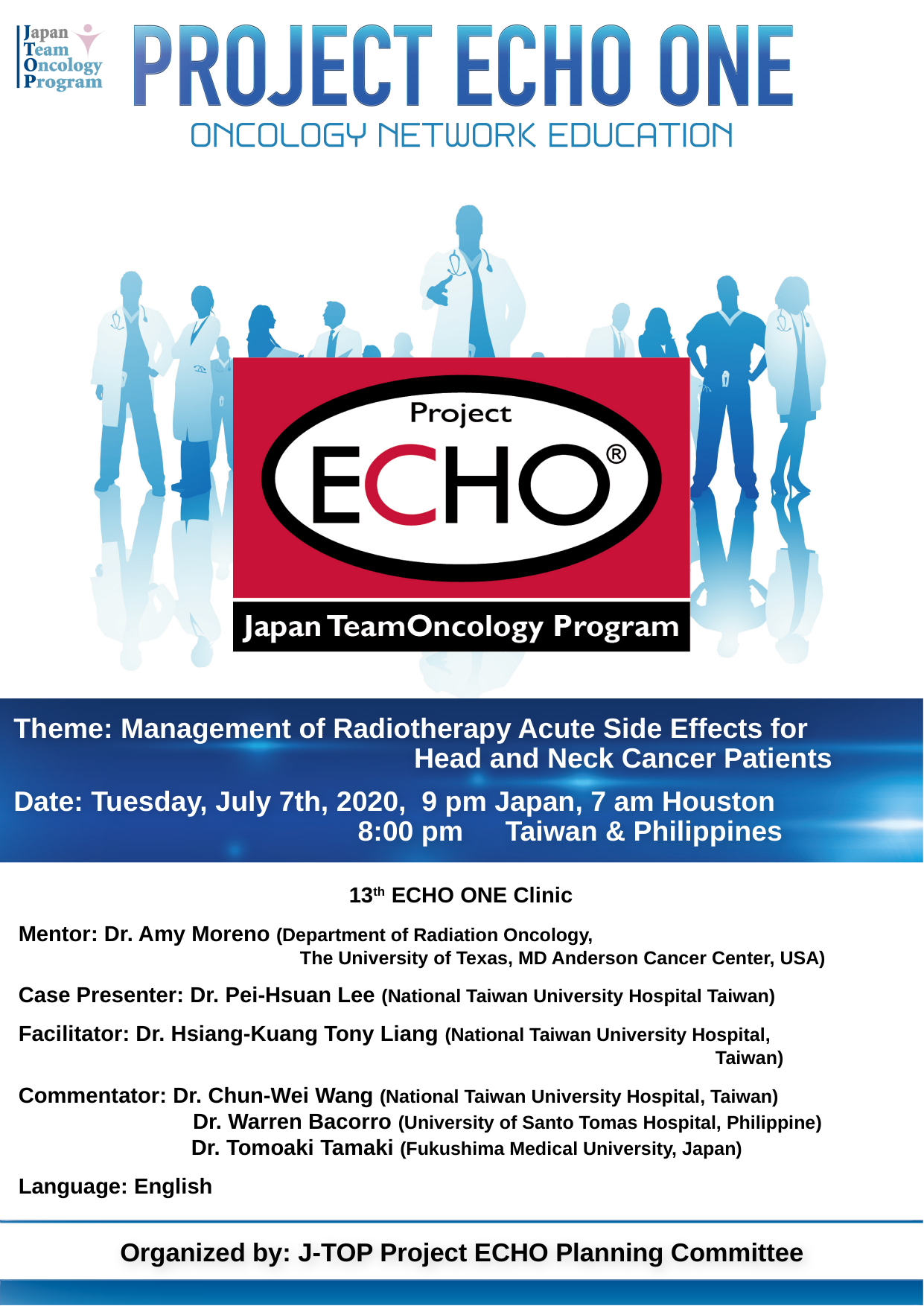

Theme: Management of Radiotherapy Acute Side Effects for
                         　 Head and Neck Cancer Patients
Date: Tuesday, July 7th, 2020,  9 pm Japan, 7 am Houston
                        8:00 pm　Taiwan & Philippines
13th ECHO ONE Clinic
Mentor: Dr. Amy Moreno (Department of Radiation Oncology,
                       The University of Texas, MD Anderson Cancer Center, USA)
Case Presenter: Dr. Pei-Hsuan Lee (National Taiwan University Hospital Taiwan)
Facilitator: Dr. Hsiang-Kuang Tony Liang (National Taiwan University Hospital,
                                                                                                       Taiwan)
Commentator: Dr. Chun-Wei Wang (National Taiwan University Hospital, Taiwan)
  Dr. Warren Bacorro​ (University of Santo Tomas Hospital, Philippine)
  Dr. Tomoaki Tamaki (Fukushima Medical University, Japan)
Language: English

Organized by: J-TOP Project ECHO Planning Committee